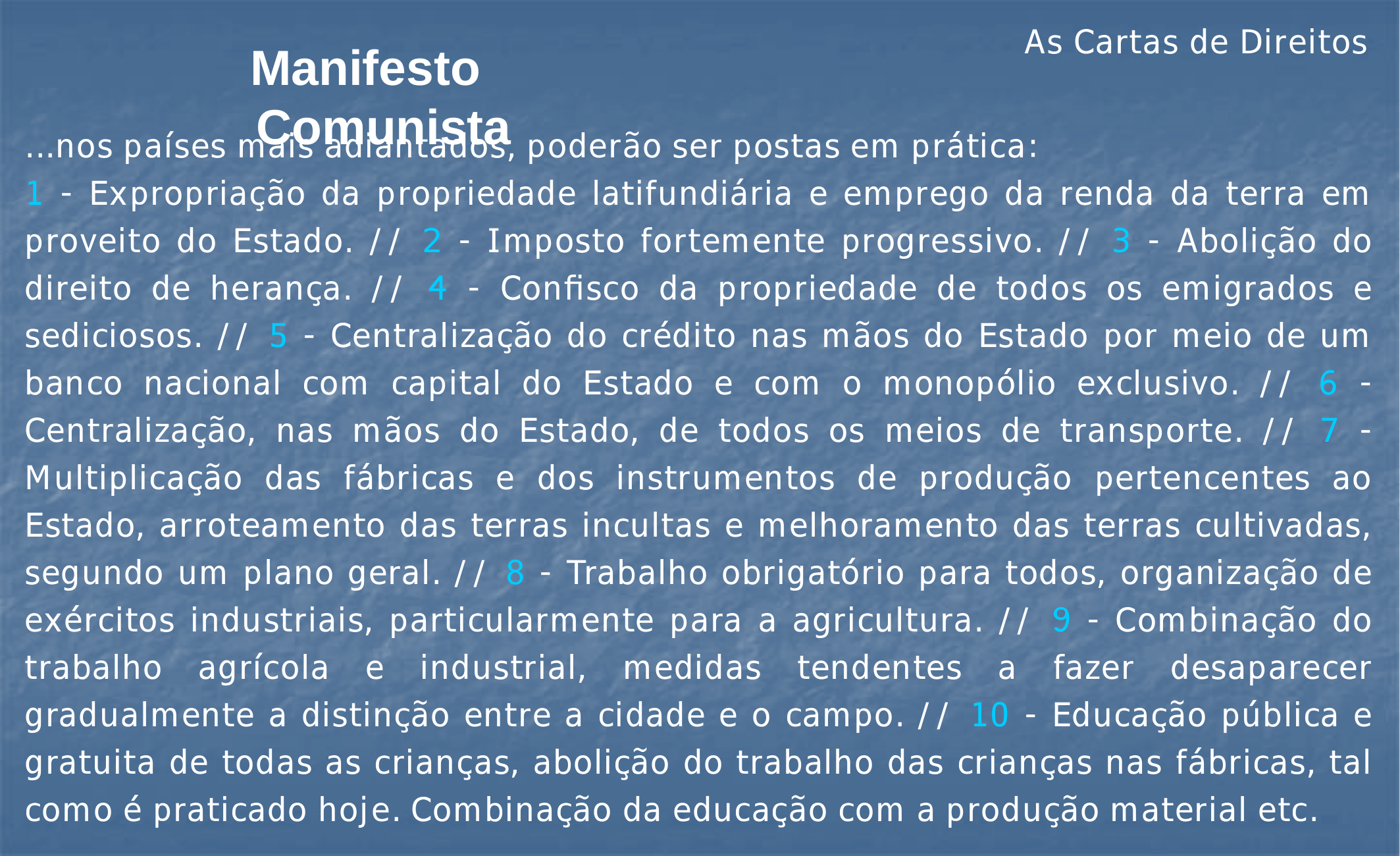

As Cartas de Direitos
Manifesto Comunista
...nos países mais adiantados, poderão ser postas em prática:
1 - Expropriação da propriedade latifundiária e emprego da renda da terra em proveito do Estado. // 2 - Imposto fortemente progressivo. // 3 - Abolição do direito de herança. // 4 - Confisco da propriedade de todos os emigrados e sediciosos. // 5 - Centralização do crédito nas mãos do Estado por meio de um banco nacional com capital do Estado e com o monopólio exclusivo. // 6 - Centralização, nas mãos do Estado, de todos os meios de transporte. // 7 - Multiplicação das fábricas e dos instrumentos de produção pertencentes ao Estado, arroteamento das terras incultas e melhoramento das terras cultivadas, segundo um plano geral. // 8 - Trabalho obrigatório para todos, organização de exércitos industriais, particularmente para a agricultura. // 9 - Combinação do trabalho agrícola e industrial, medidas tendentes a fazer desaparecer gradualmente a distinção entre a cidade e o campo. // 10 - Educação pública e gratuita de todas as crianças, abolição do trabalho das crianças nas fábricas, tal como é praticado hoje. Combinação da educação com a produção material etc.